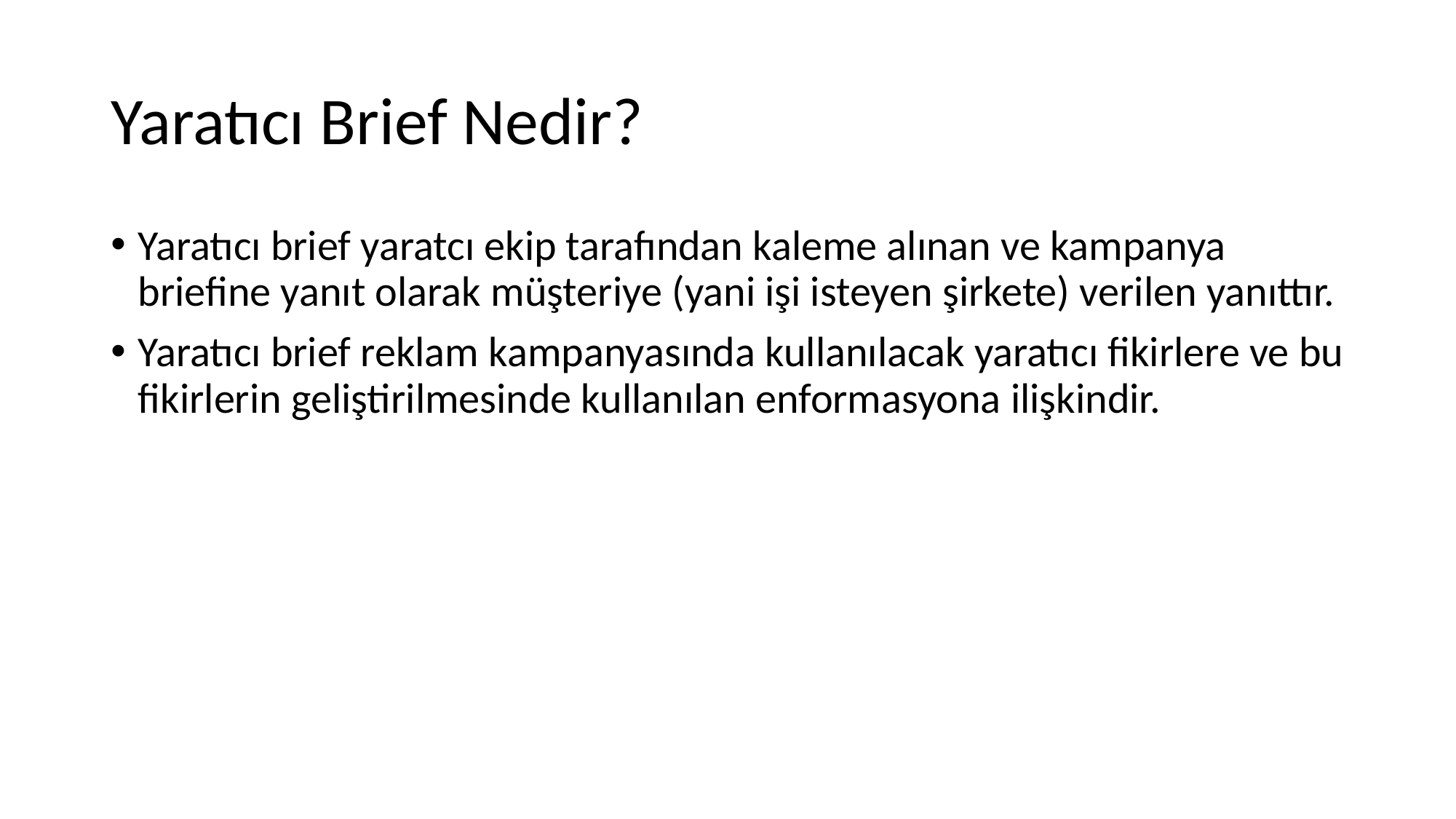

# Yaratıcı Brief Nedir?
Yaratıcı brief yaratcı ekip tarafından kaleme alınan ve kampanya briefine yanıt olarak müşteriye (yani işi isteyen şirkete) verilen yanıttır.
Yaratıcı brief reklam kampanyasında kullanılacak yaratıcı fikirlere ve bu fikirlerin geliştirilmesinde kullanılan enformasyona ilişkindir.